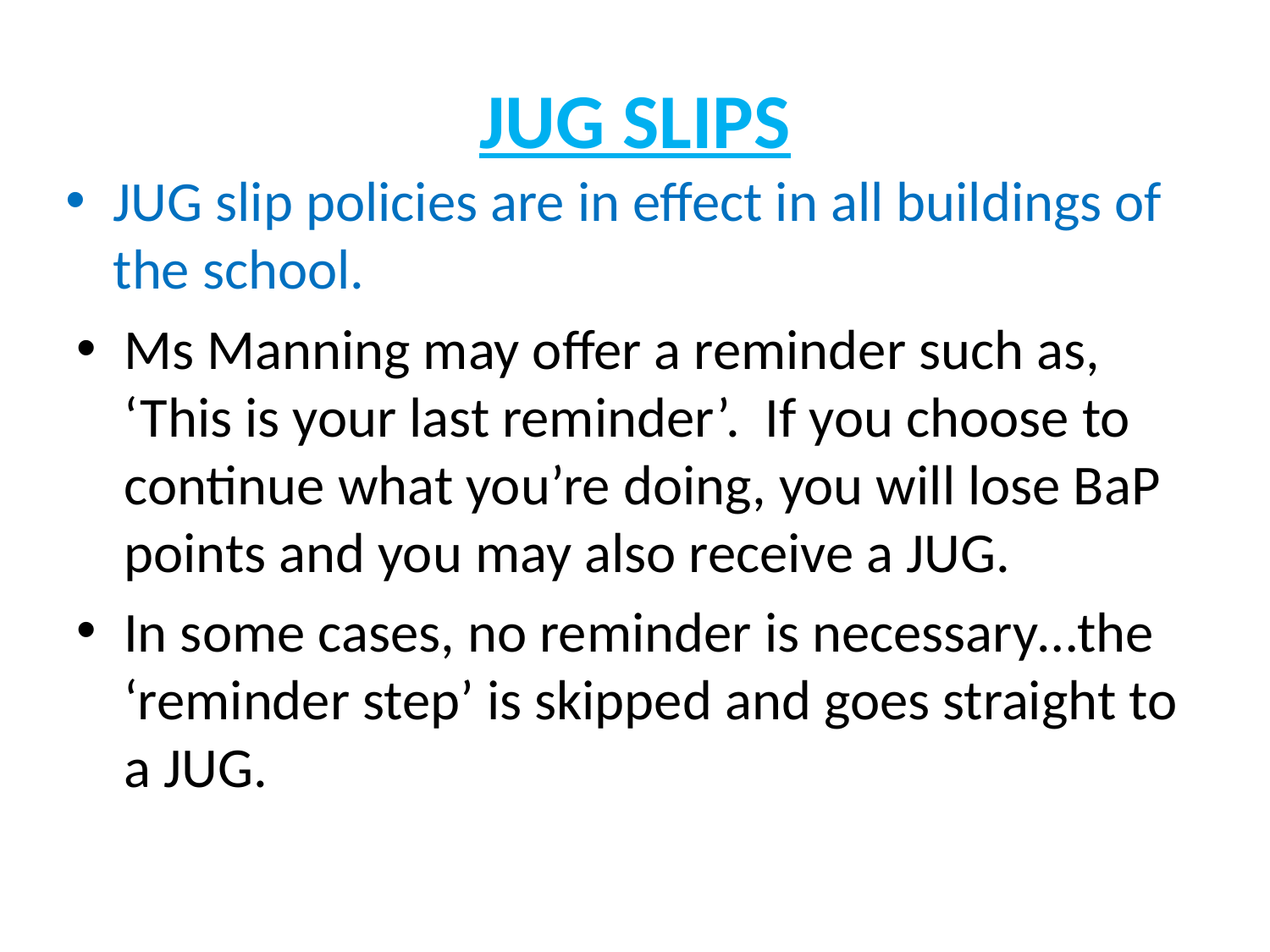

# JUG SLIPS
JUG slip policies are in effect in all buildings of the school.

Ms Manning may offer a reminder such as, ‘This is your last reminder’.  If you choose to continue what you’re doing, you will lose BaP points and you may also receive a JUG.
In some cases, no reminder is necessary…the ‘reminder step’ is skipped and goes straight to a JUG.